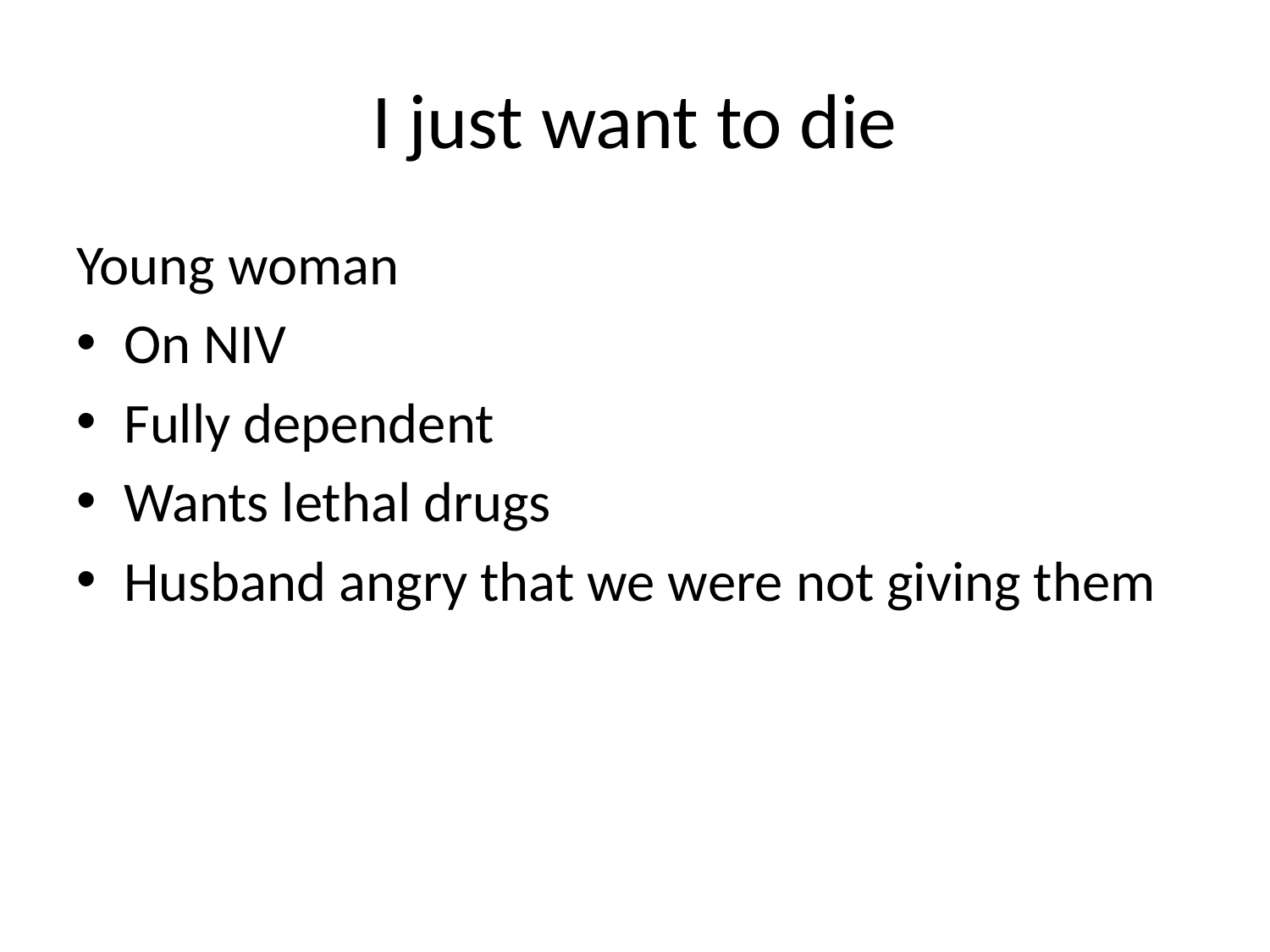

# I just want to die
Young woman
On NIV
Fully dependent
Wants lethal drugs
Husband angry that we were not giving them